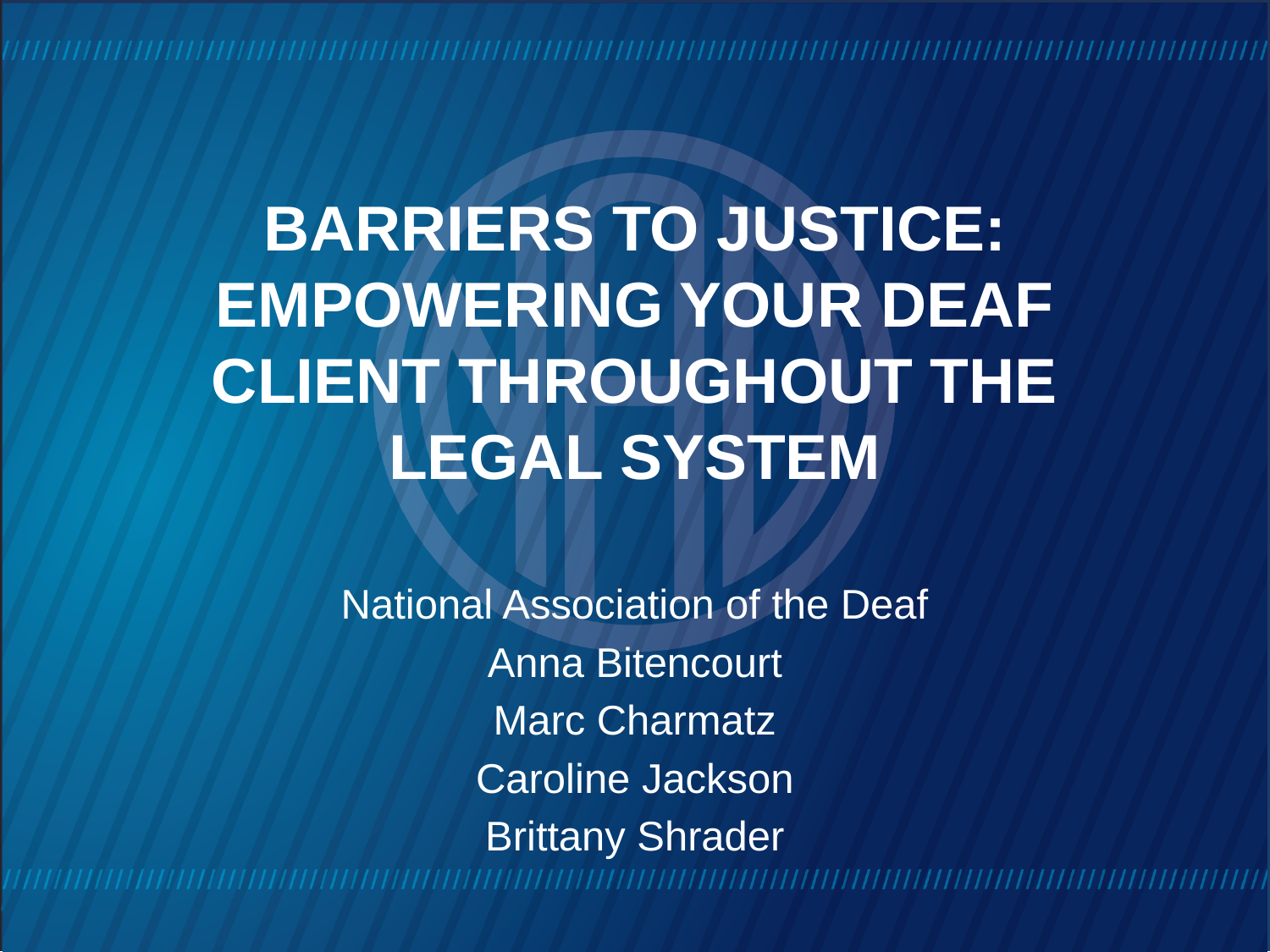

# Barriers to Justice: Empowering Your Deaf Client Throughout The Legal System
National Association of the Deaf
Anna Bitencourt
Marc Charmatz
Caroline Jackson
Brittany Shrader